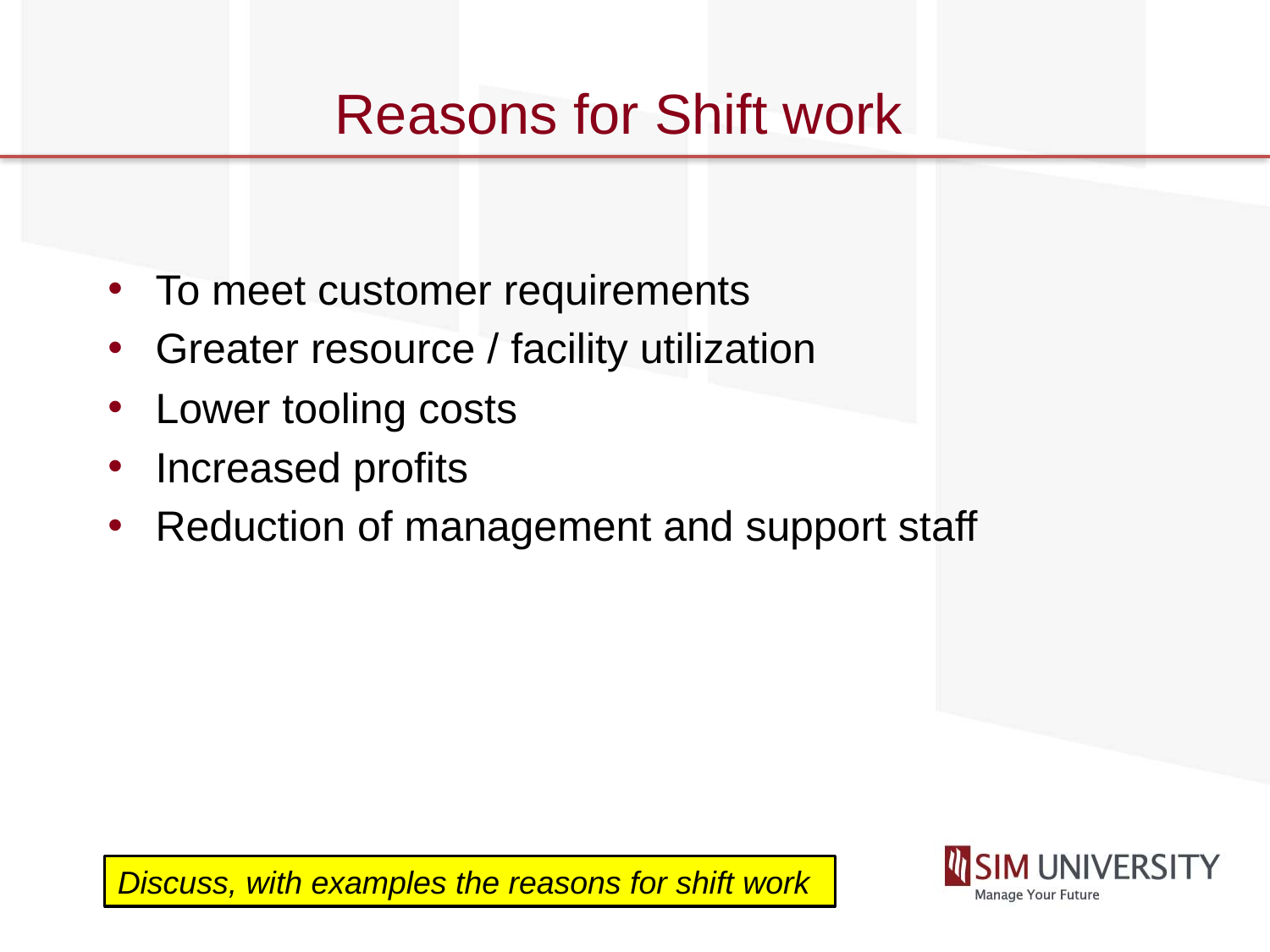

# Reasons for Shift work
To meet customer requirements
Greater resource / facility utilization
Lower tooling costs
Increased profits
Reduction of management and support staff
Discuss, with examples the reasons for shift work